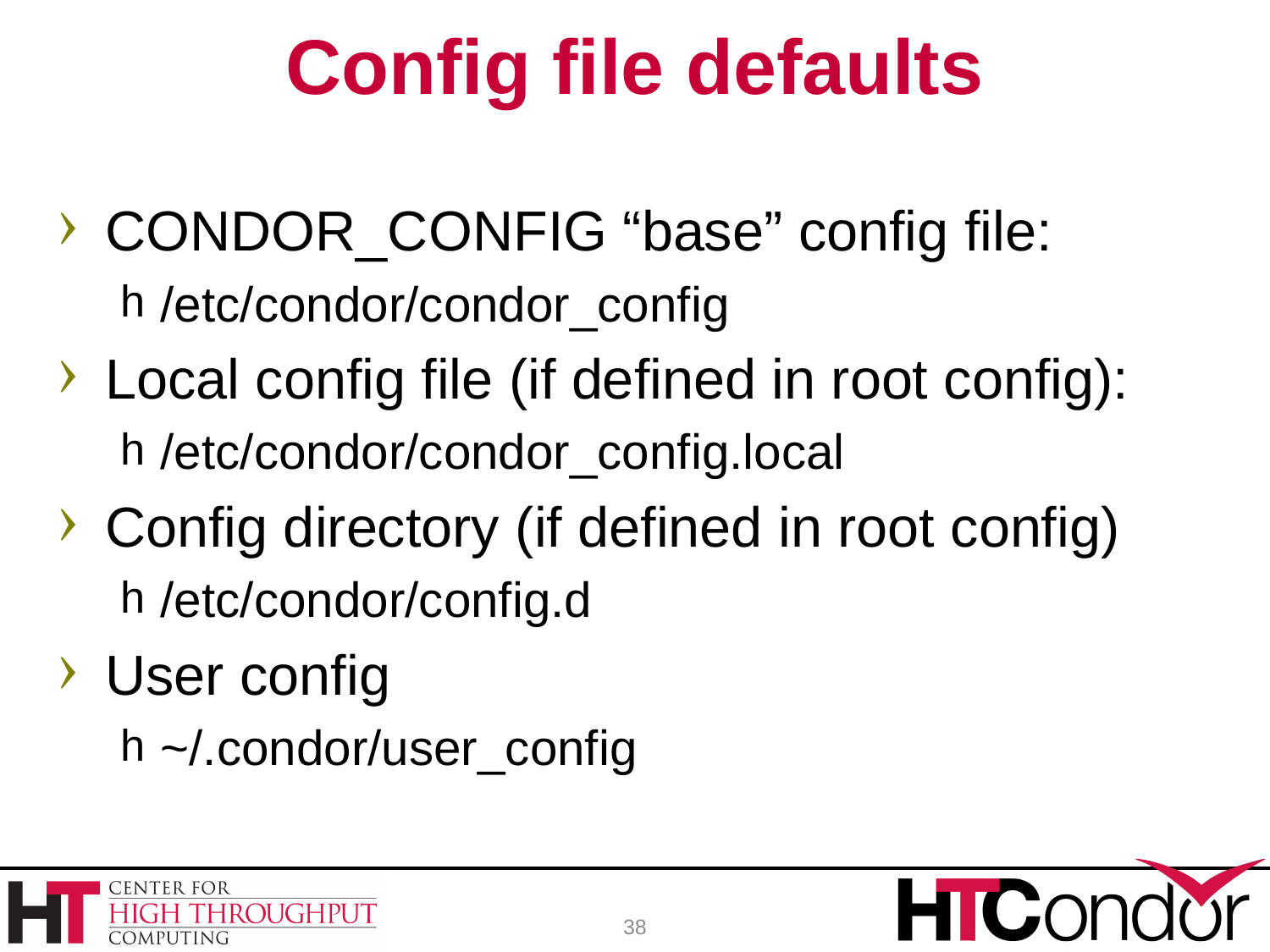

# Config file defaults
CONDOR_CONFIG “base” config file:
/etc/condor/condor_config
Local config file (if defined in root config):
/etc/condor/condor_config.local
Config directory (if defined in root config)
/etc/condor/config.d
User config
~/.condor/user_config
38